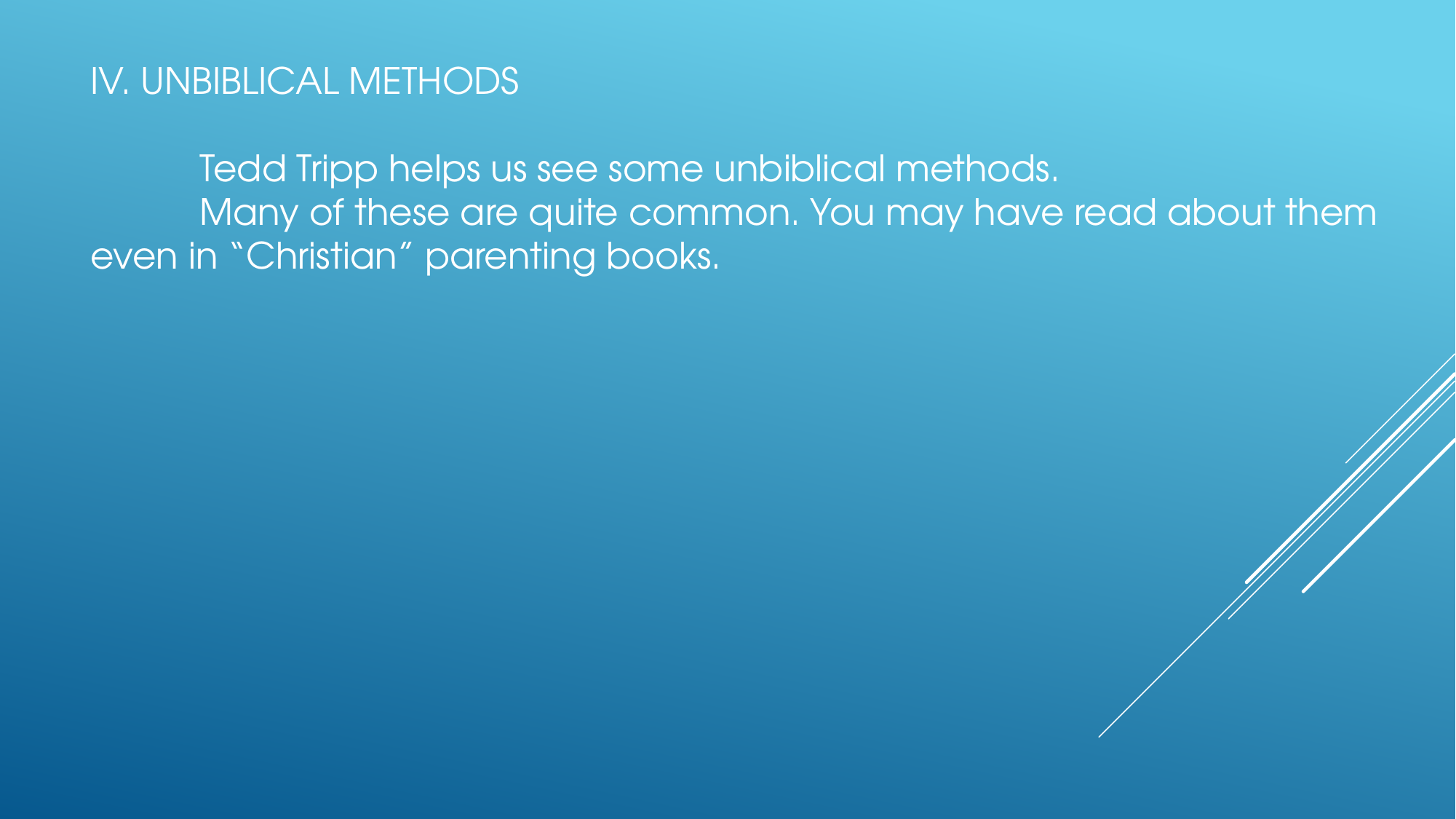

IV. UNBIBLICAL METHODS

	Tedd Tripp helps us see some unbiblical methods.
	Many of these are quite common. You may have read about them even in “Christian” parenting books.